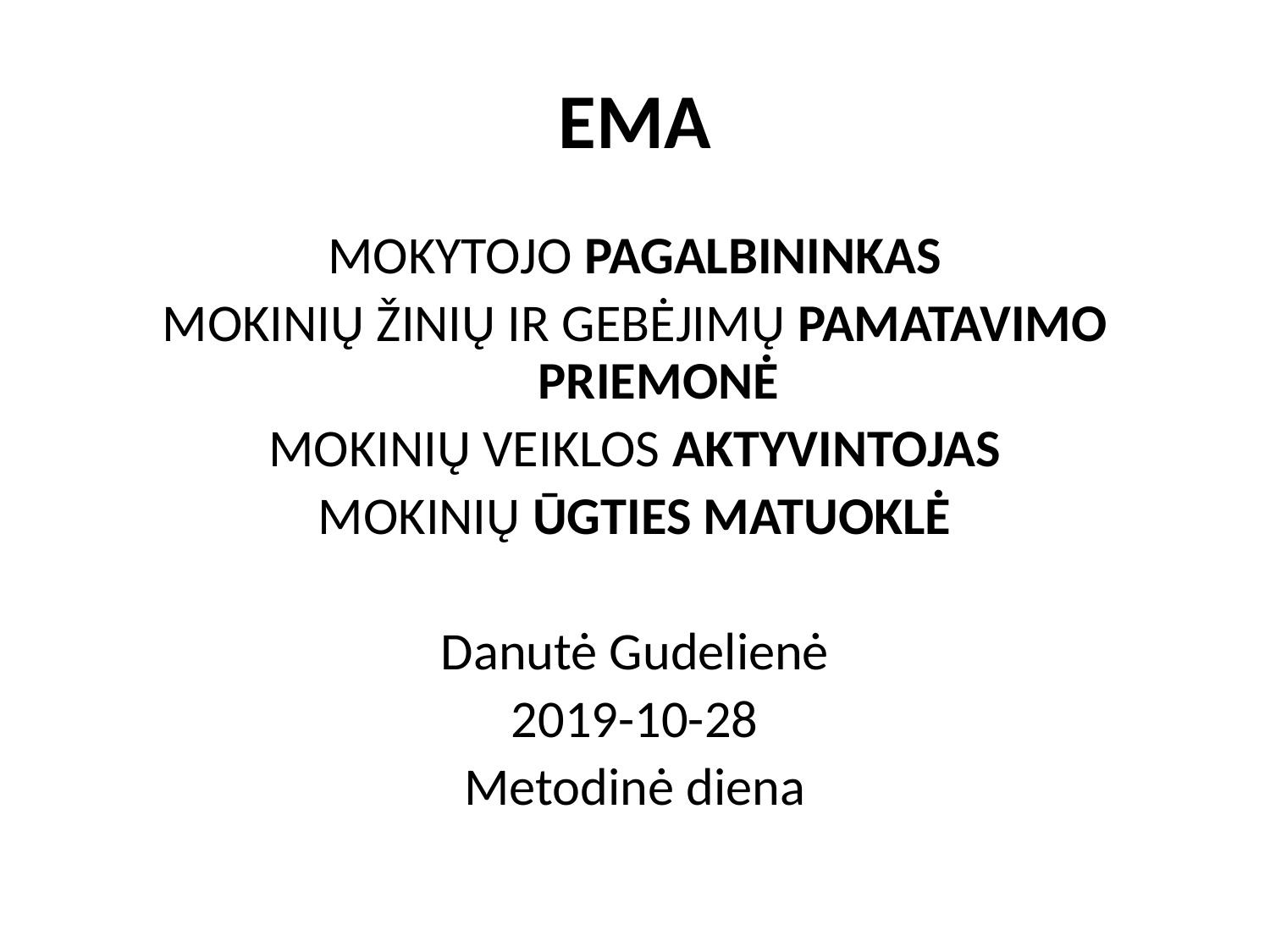

# EMA
MOKYTOJO PAGALBININKAS
MOKINIŲ ŽINIŲ IR GEBĖJIMŲ PAMATAVIMO PRIEMONĖ
MOKINIŲ VEIKLOS AKTYVINTOJAS
MOKINIŲ ŪGTIES MATUOKLĖ

Danutė Gudelienė
2019-10-28
Metodinė diena